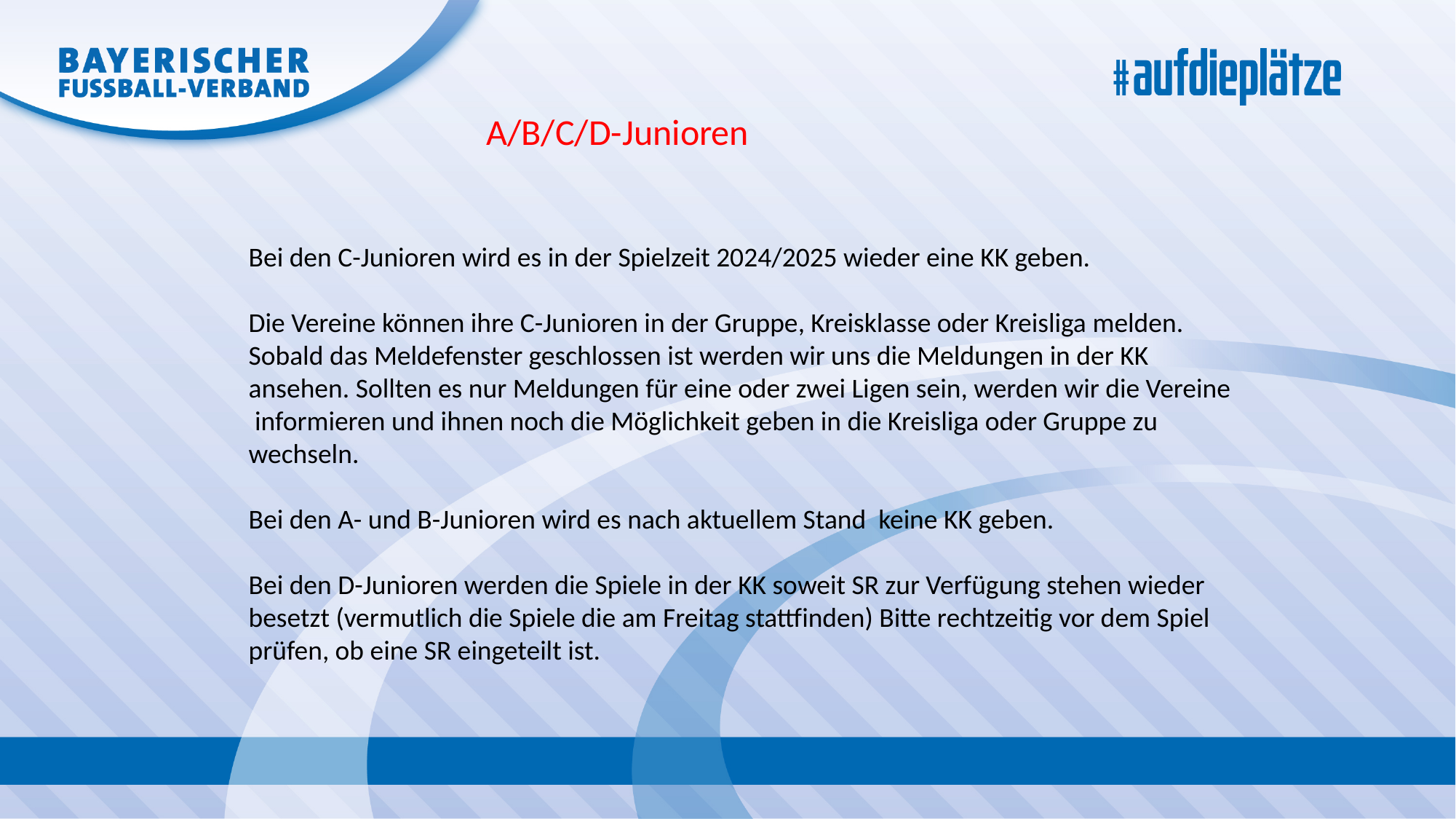

A/B/C/D-Junioren
Bei den C-Junioren wird es in der Spielzeit 2024/2025 wieder eine KK geben.

Die Vereine können ihre C-Junioren in der Gruppe, Kreisklasse oder Kreisliga melden. Sobald das Meldefenster geschlossen ist werden wir uns die Meldungen in der KK ansehen. Sollten es nur Meldungen für eine oder zwei Ligen sein, werden wir die Vereine  informieren und ihnen noch die Möglichkeit geben in die Kreisliga oder Gruppe zu wechseln.

Bei den A- und B-Junioren wird es nach aktuellem Stand  keine KK geben.

Bei den D-Junioren werden die Spiele in der KK soweit SR zur Verfügung stehen wieder besetzt (vermutlich die Spiele die am Freitag stattfinden) Bitte rechtzeitig vor dem Spiel prüfen, ob eine SR eingeteilt ist.